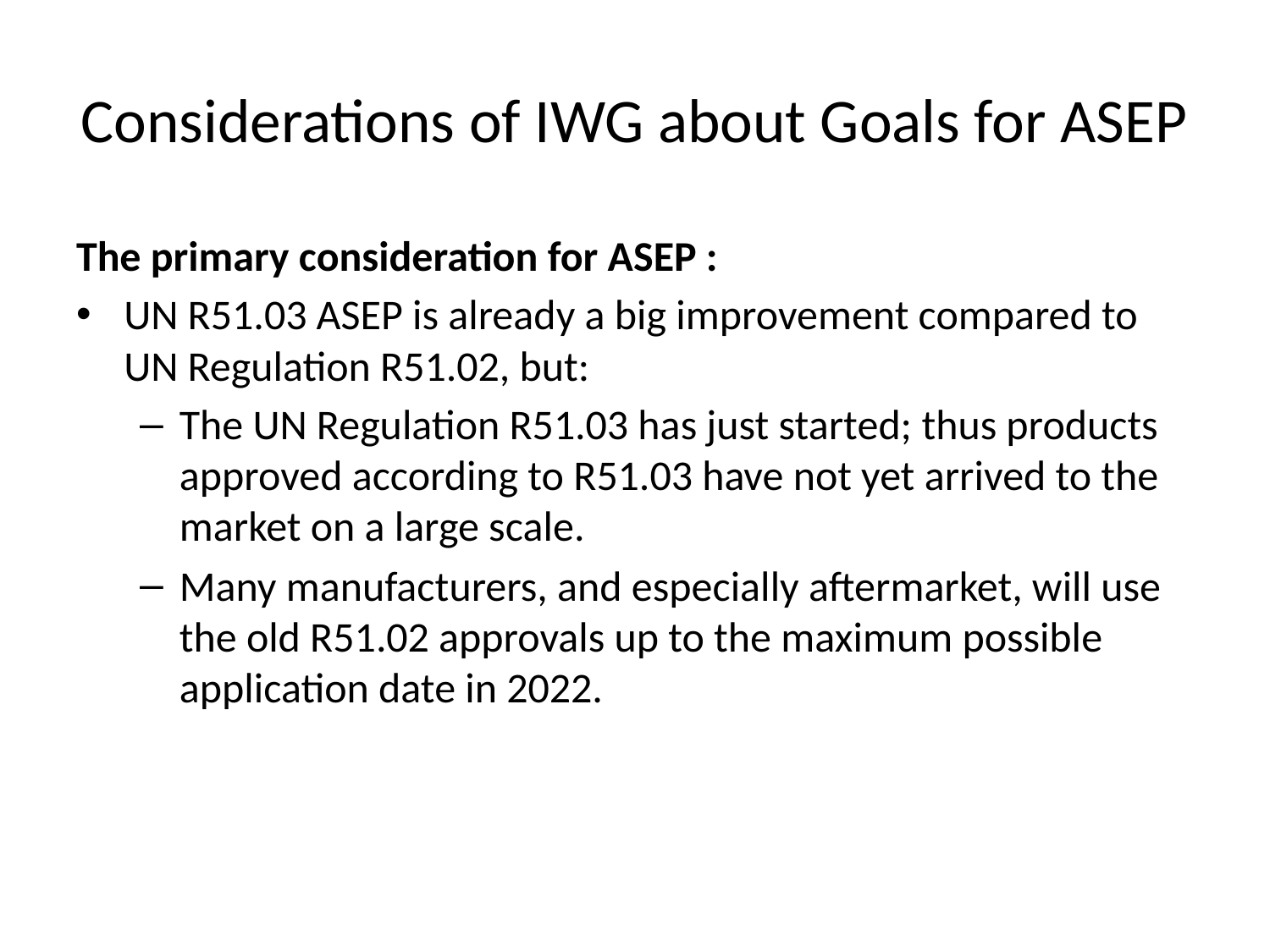

# Considerations of IWG about Goals for ASEP
The primary consideration for ASEP :
UN R51.03 ASEP is already a big improvement compared to UN Regulation R51.02, but:
The UN Regulation R51.03 has just started; thus products approved according to R51.03 have not yet arrived to the market on a large scale.
Many manufacturers, and especially aftermarket, will use the old R51.02 approvals up to the maximum possible application date in 2022.